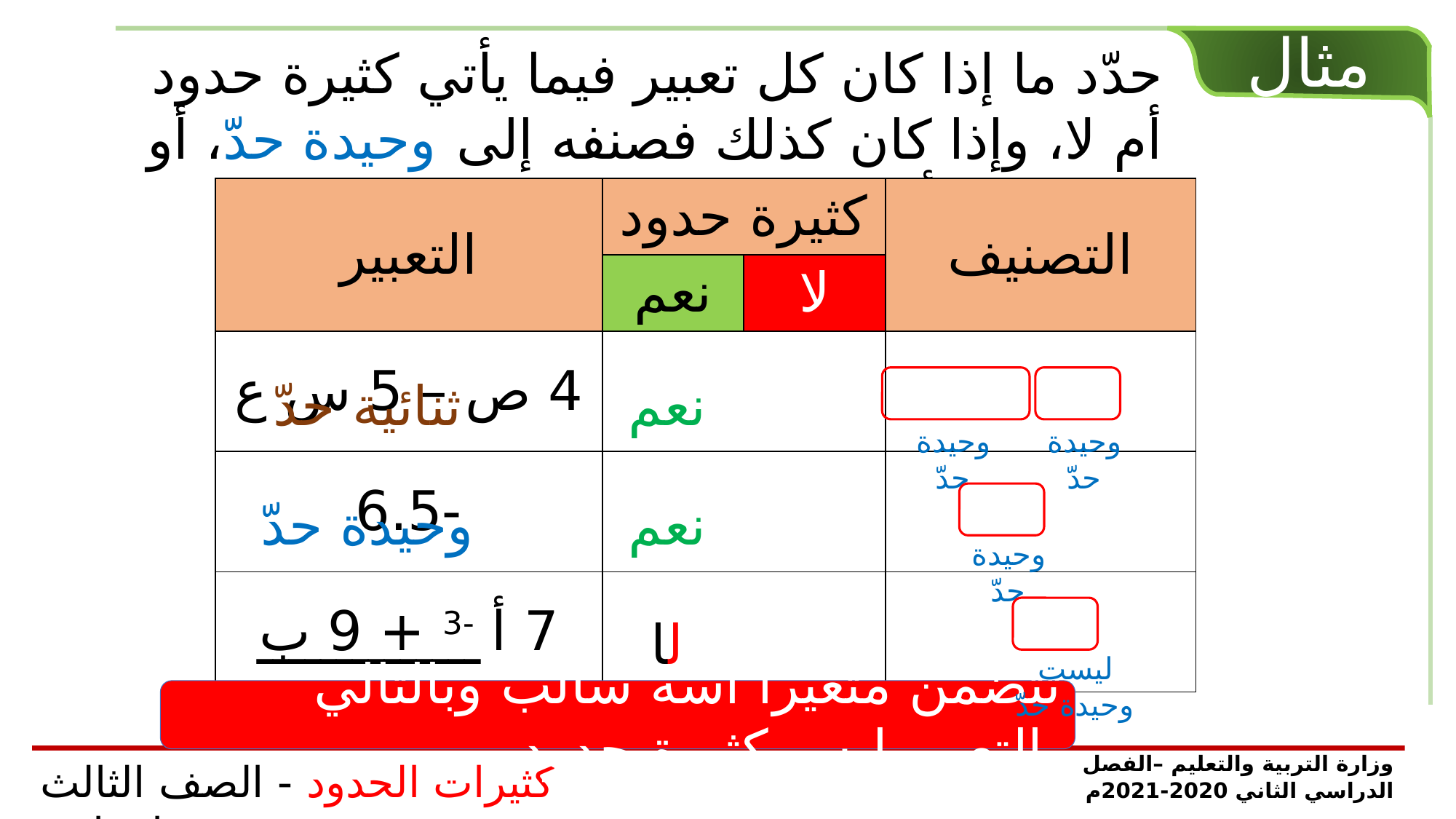

مثال

حدّد ما إذا كان كل تعبير فيما يأتي كثيرة حدود أم لا، وإذا كان كذلك فصنفه إلى وحيدة حدّ، أو ثنائية حدّ، أو ثلاثية حدود:
| التعبير | كثيرة حدود |  | التصنيف |
| --- | --- | --- | --- |
|  | نعم | لا |  |
| 4 ص – 5 س ع |  |  |  |
| -6.5 |  |  |  |
| 7 أ -3 + 9 ب |  |  |  |
ثنائية حدّ
نعم

وحيدة حدّ
وحيدة حدّ

وحيدة حدّ
نعم
وحيدة حدّ

ــــــــــــــــ
لا
ليست وحيدة حدّ
تتضمن متغيرًا أسه سالب وبالتالي التعبير ليس كثيرة حدود